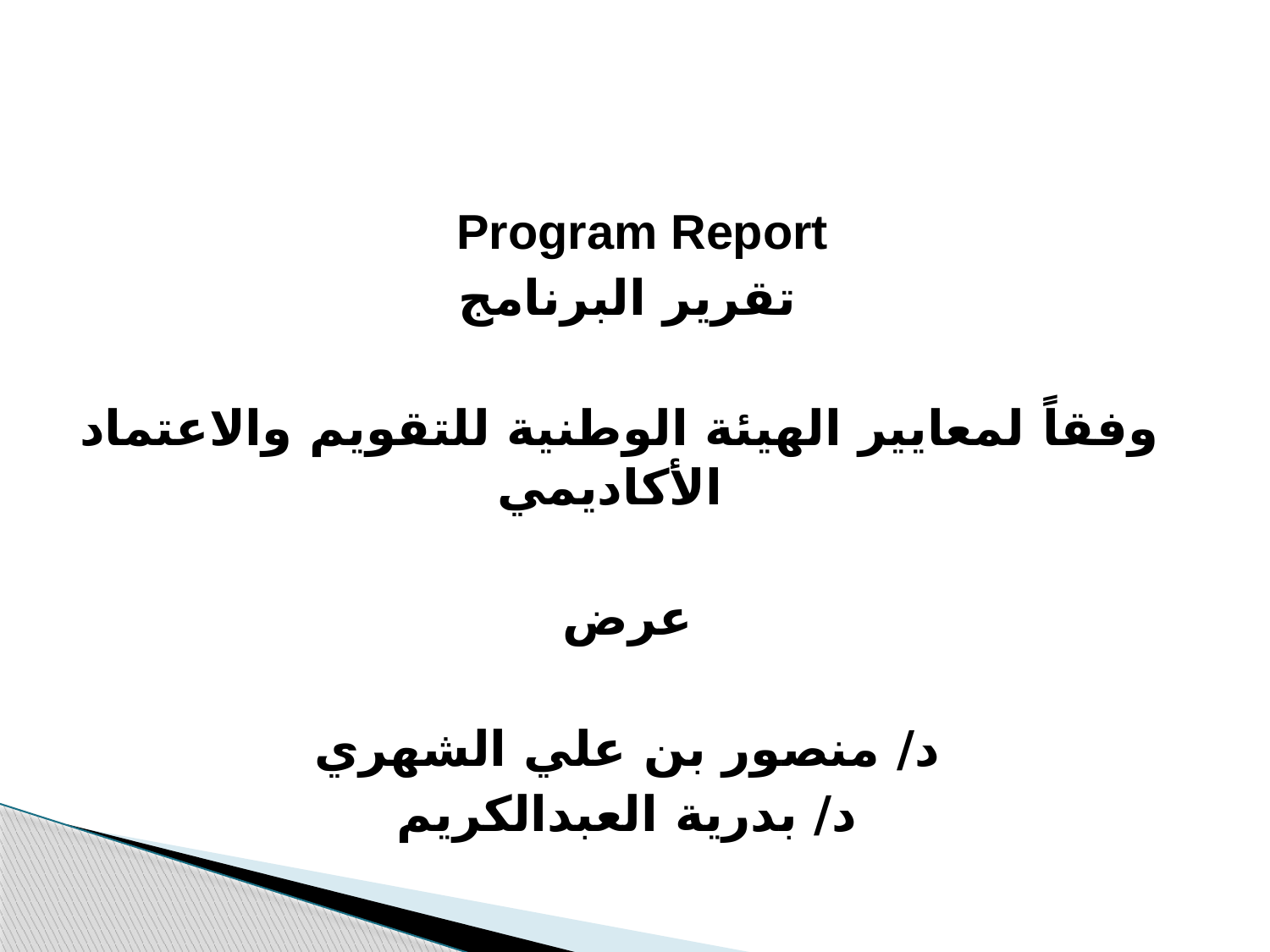

Program Report
تقرير البرنامج

 وفقاً لمعايير الهيئة الوطنية للتقويم والاعتماد الأكاديمي

عرض

د/ منصور بن علي الشهري
د/ بدرية العبدالكريم